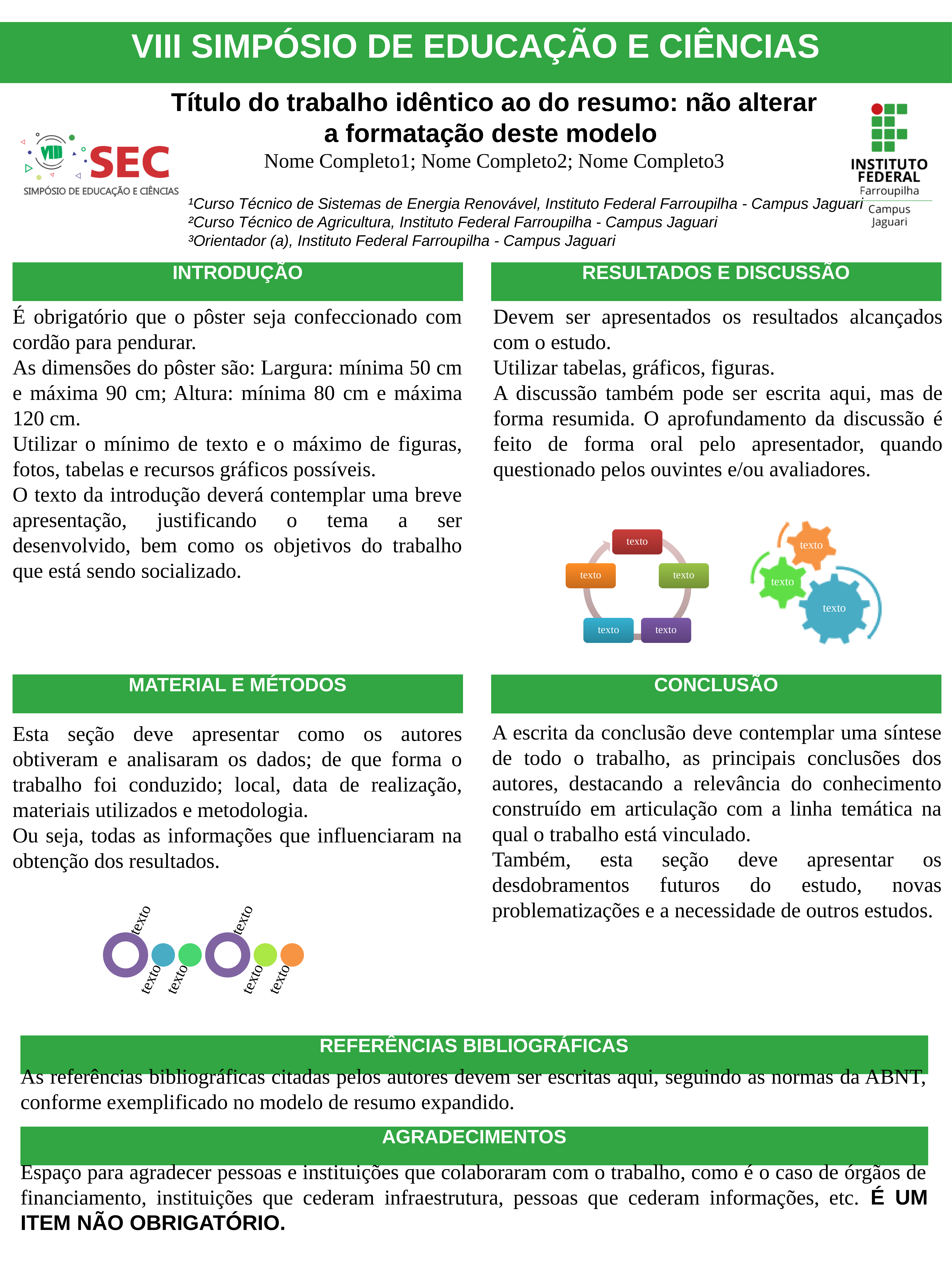

VIII SIMPÓSIO DE EDUCAÇÃO E CIÊNCIAS

Título do trabalho idêntico ao do resumo: não alterar a formatação deste modelo
Nome Completo1; Nome Completo2; Nome Completo3

¹Curso Técnico de Sistemas de Energia Renovável, Instituto Federal Farroupilha - Campus Jaguari
²Curso Técnico de Agricultura, Instituto Federal Farroupilha - Campus Jaguari
³Orientador (a), Instituto Federal Farroupilha - Campus Jaguari

INTRODUÇÃO

RESULTADOS E DISCUSSÃO

É obrigatório que o pôster seja confeccionado com cordão para pendurar.
As dimensões do pôster são: Largura: mínima 50 cm e máxima 90 cm; Altura: mínima 80 cm e máxima 120 cm.
Utilizar o mínimo de texto e o máximo de figuras, fotos, tabelas e recursos gráficos possíveis.
O texto da introdução deverá contemplar uma breve apresentação, justificando o tema a ser desenvolvido, bem como os objetivos do trabalho que está sendo socializado.

Devem ser apresentados os resultados alcançados com o estudo.
Utilizar tabelas, gráficos, figuras.
A discussão também pode ser escrita aqui, mas de forma resumida. O aprofundamento da discussão é feito de forma oral pelo apresentador, quando questionado pelos ouvintes e/ou avaliadores.

texto

texto

texto

texto

texto

texto

texto

texto

MATERIAL E MÉTODOS

CONCLUSÃO

A escrita da conclusão deve contemplar uma síntese de todo o trabalho, as principais conclusões dos autores, destacando a relevância do conhecimento construído em articulação com a linha temática na qual o trabalho está vinculado.
Também, esta seção deve apresentar os desdobramentos futuros do estudo, novas problematizações e a necessidade de outros estudos.

Esta seção deve apresentar como os autores obtiveram e analisaram os dados; de que forma o trabalho foi conduzido; local, data de realização, materiais utilizados e metodologia.
Ou seja, todas as informações que influenciaram na obtenção dos resultados.

texto

texto

texto

texto

texto

texto

REFERÊNCIAS BIBLIOGRÁFICAS

As referências bibliográficas citadas pelos autores devem ser escritas aqui, seguindo as normas da ABNT, conforme exemplificado no modelo de resumo expandido.

AGRADECIMENTOS

Espaço para agradecer pessoas e instituições que colaboraram com o trabalho, como é o caso de órgãos de financiamento, instituições que cederam infraestrutura, pessoas que cederam informações, etc. É UM ITEM NÃO OBRIGATÓRIO.